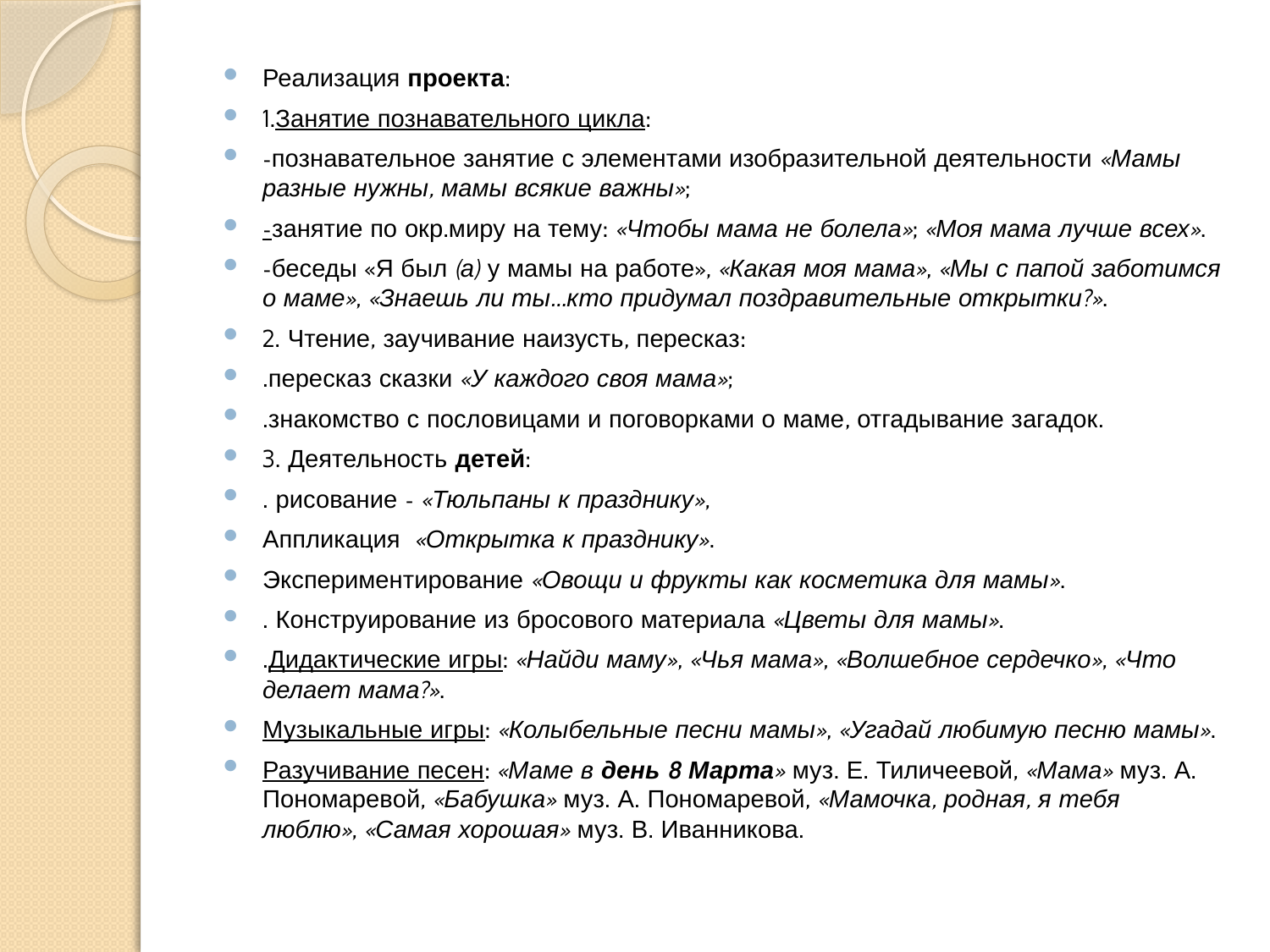

#
Реализация проекта:
1.Занятие познавательного цикла:
-познавательное занятие с элементами изобразительной деятельности «Мамы разные нужны, мамы всякие важны»;
-занятие по окр.миру на тему: «Чтобы мама не болела»; «Моя мама лучше всех».
-беседы «Я был (а) у мамы на работе», «Какая моя мама», «Мы с папой заботимся о маме», «Знаешь ли ты…кто придумал поздравительные открытки?».
2. Чтение, заучивание наизусть, пересказ:
.пересказ сказки «У каждого своя мама»;
.знакомство с пословицами и поговорками о маме, отгадывание загадок.
3. Деятельность детей:
. рисование - «Тюльпаны к празднику»,
Аппликация  «Открытка к празднику».
Экспериментирование «Овощи и фрукты как косметика для мамы».
. Конструирование из бросового материала «Цветы для мамы».
.Дидактические игры: «Найди маму», «Чья мама», «Волшебное сердечко», «Что делает мама?».
Музыкальные игры: «Колыбельные песни мамы», «Угадай любимую песню мамы».
Разучивание песен: «Маме в день 8 Марта» муз. Е. Тиличеевой, «Мама» муз. А. Пономаревой, «Бабушка» муз. А. Пономаревой, «Мамочка, родная, я тебя люблю», «Самая хорошая» муз. В. Иванникова.